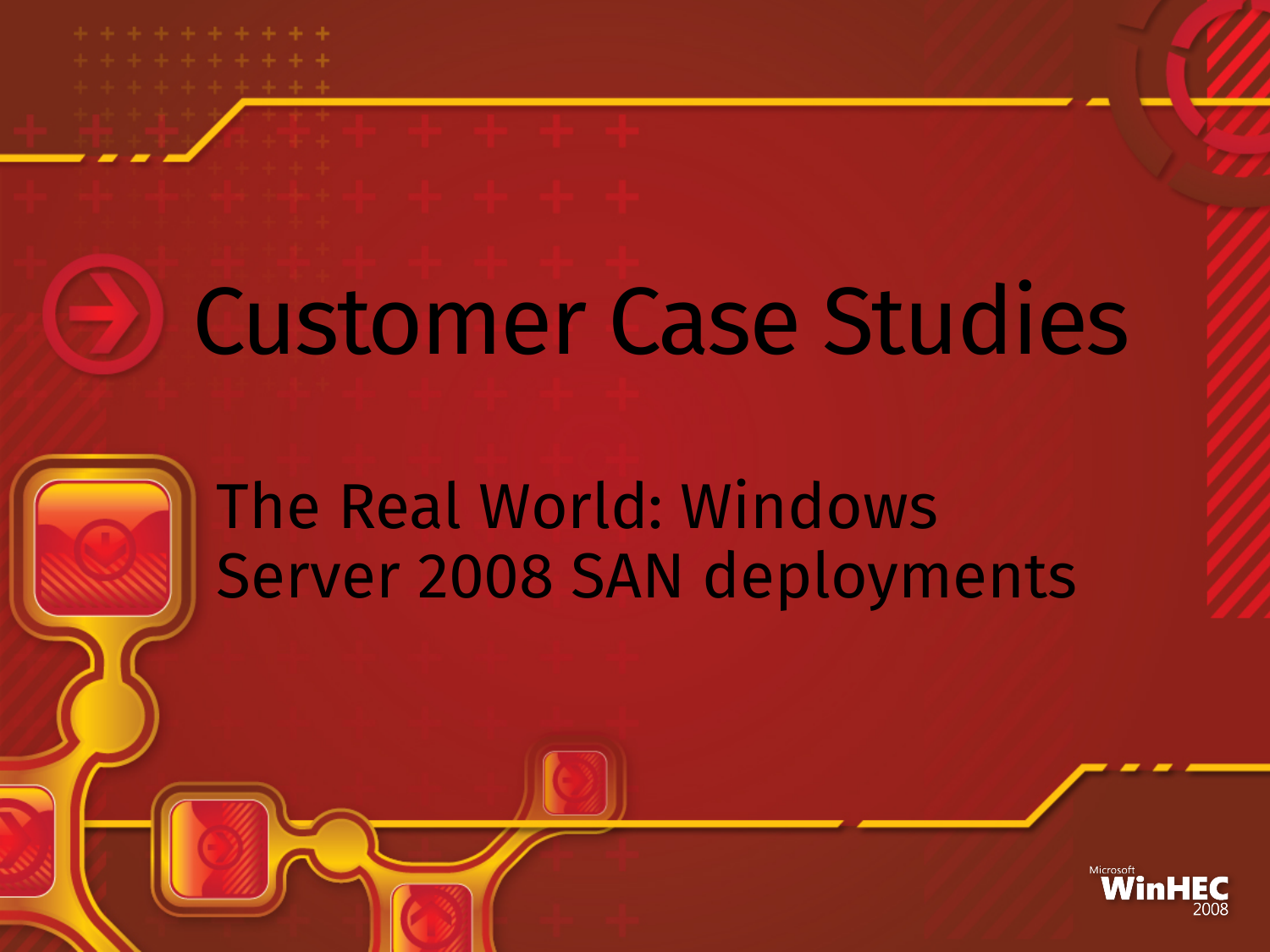

# Customer Case Studies
The Real World: Windows Server 2008 SAN deployments